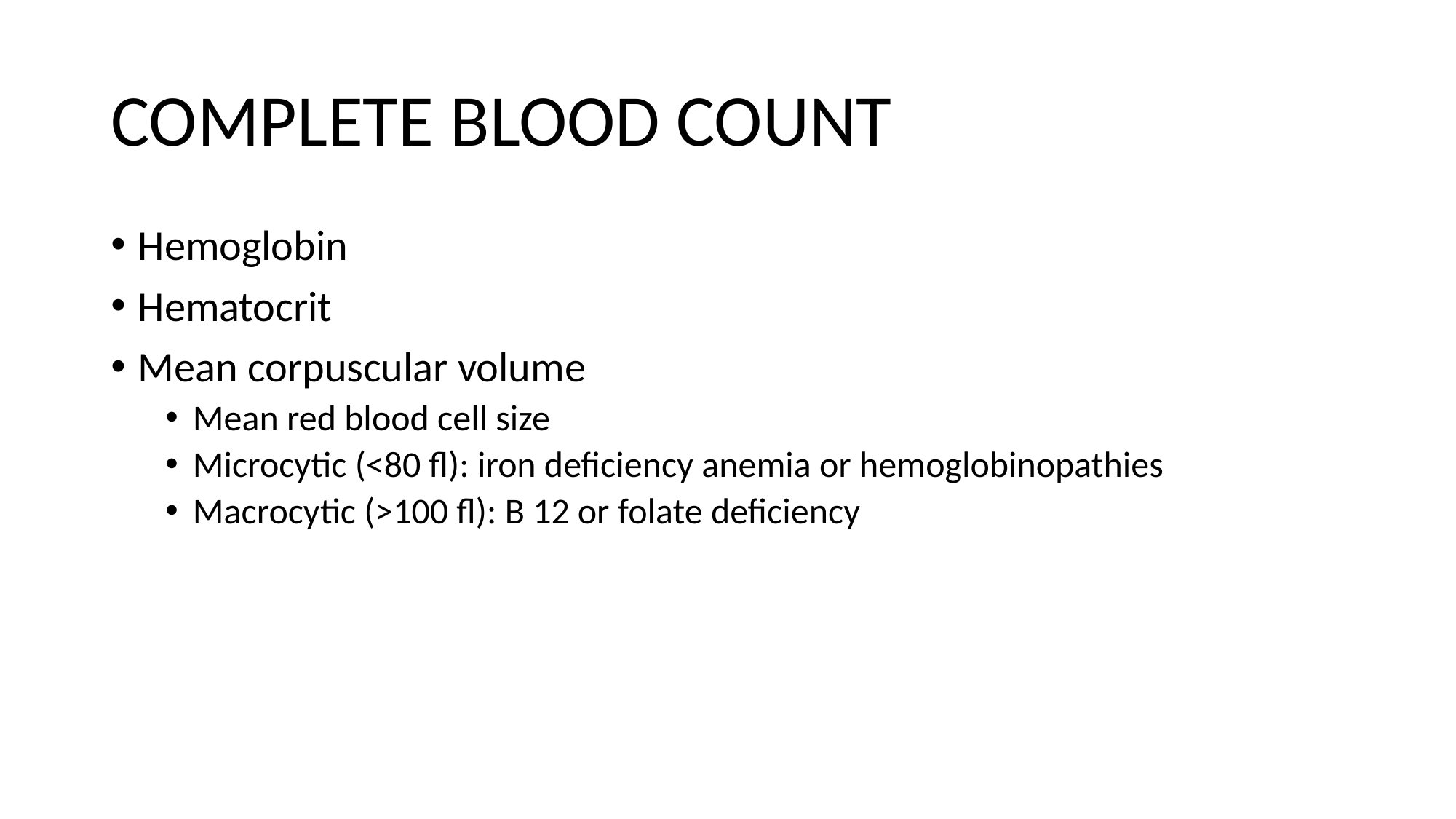

# COMPLETE BLOOD COUNT
Hemoglobin
Hematocrit
Mean corpuscular volume
Mean red blood cell size
Microcytic (<80 fl): iron deficiency anemia or hemoglobinopathies
Macrocytic (>100 fl): B 12 or folate deficiency